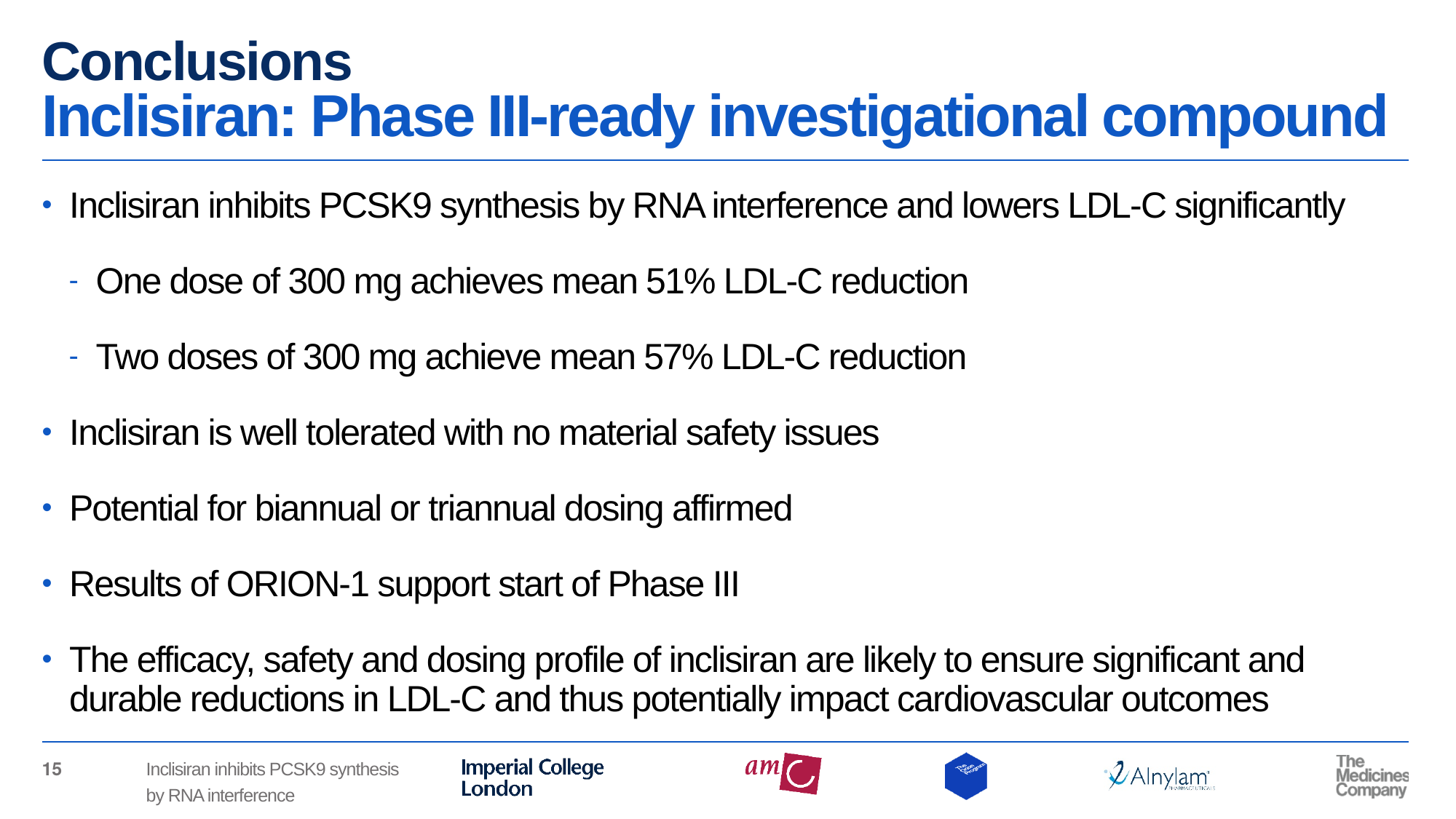

# Conclusions Inclisiran: Phase III-ready investigational compound
Inclisiran inhibits PCSK9 synthesis by RNA interference and lowers LDL-C significantly
One dose of 300 mg achieves mean 51% LDL-C reduction
Two doses of 300 mg achieve mean 57% LDL-C reduction
Inclisiran is well tolerated with no material safety issues
Potential for biannual or triannual dosing affirmed
Results of ORION-1 support start of Phase III
The efficacy, safety and dosing profile of inclisiran are likely to ensure significant and durable reductions in LDL-C and thus potentially impact cardiovascular outcomes